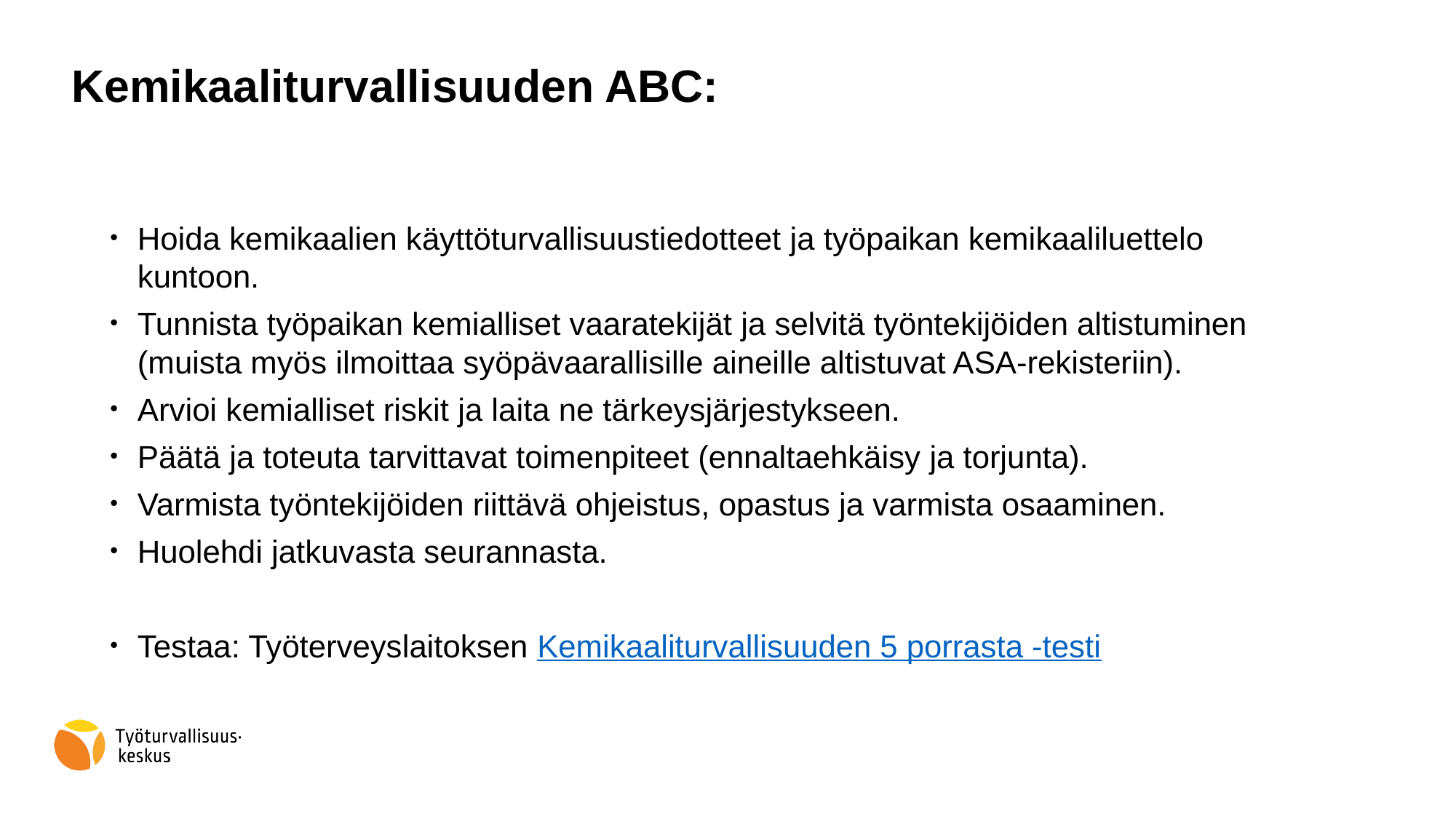

# Kemikaaliturvallisuuden ABC:
Hoida kemikaalien käyttöturvallisuustiedotteet ja työpaikan kemikaaliluettelo kuntoon.
Tunnista työpaikan kemialliset vaaratekijät ja selvitä työntekijöiden altistuminen (muista myös ilmoittaa syöpävaarallisille aineille altistuvat ASA-rekisteriin).
Arvioi kemialliset riskit ja laita ne tärkeysjärjestykseen.
Päätä ja toteuta tarvittavat toimenpiteet (ennaltaehkäisy ja torjunta).
Varmista työntekijöiden riittävä ohjeistus, opastus ja varmista osaaminen.
Huolehdi jatkuvasta seurannasta.

Testaa: Työterveyslaitoksen Kemikaaliturvallisuuden 5 porrasta -testi